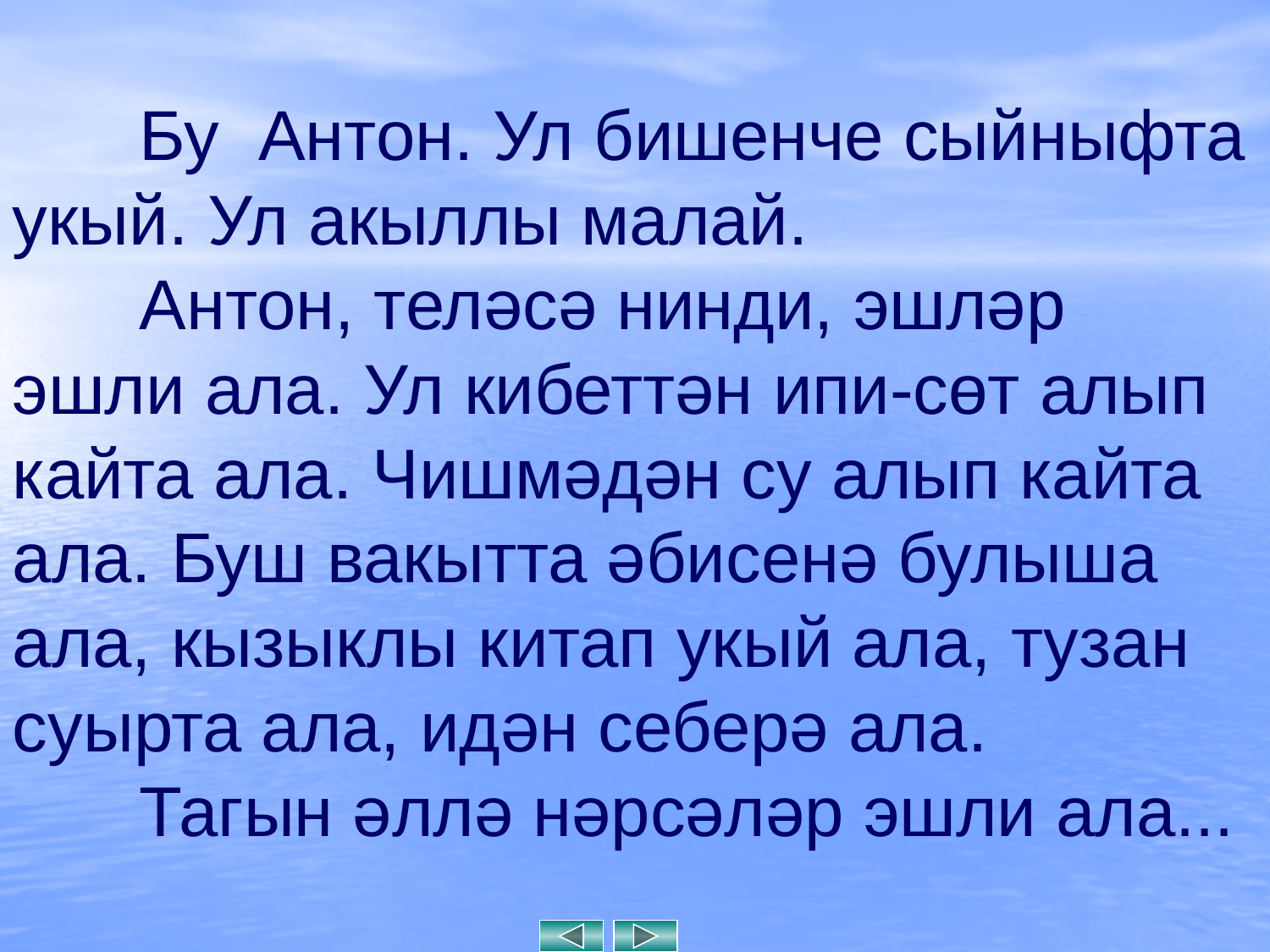

Бу  Антон. Ул бишенче сыйныфта укый. Ул акыллы малай.
 	Антон, теләсә нинди, эшләр эшли ала. Ул кибеттән ипи-сөт алып кайта ала. Чишмәдән су алып кайта ала. Буш вакытта әбисенә булыша ала, кызыклы китап укый ала, тузан суырта ала, идән себерә ала.
	Тагын әллә нәрсәләр эшли ала...